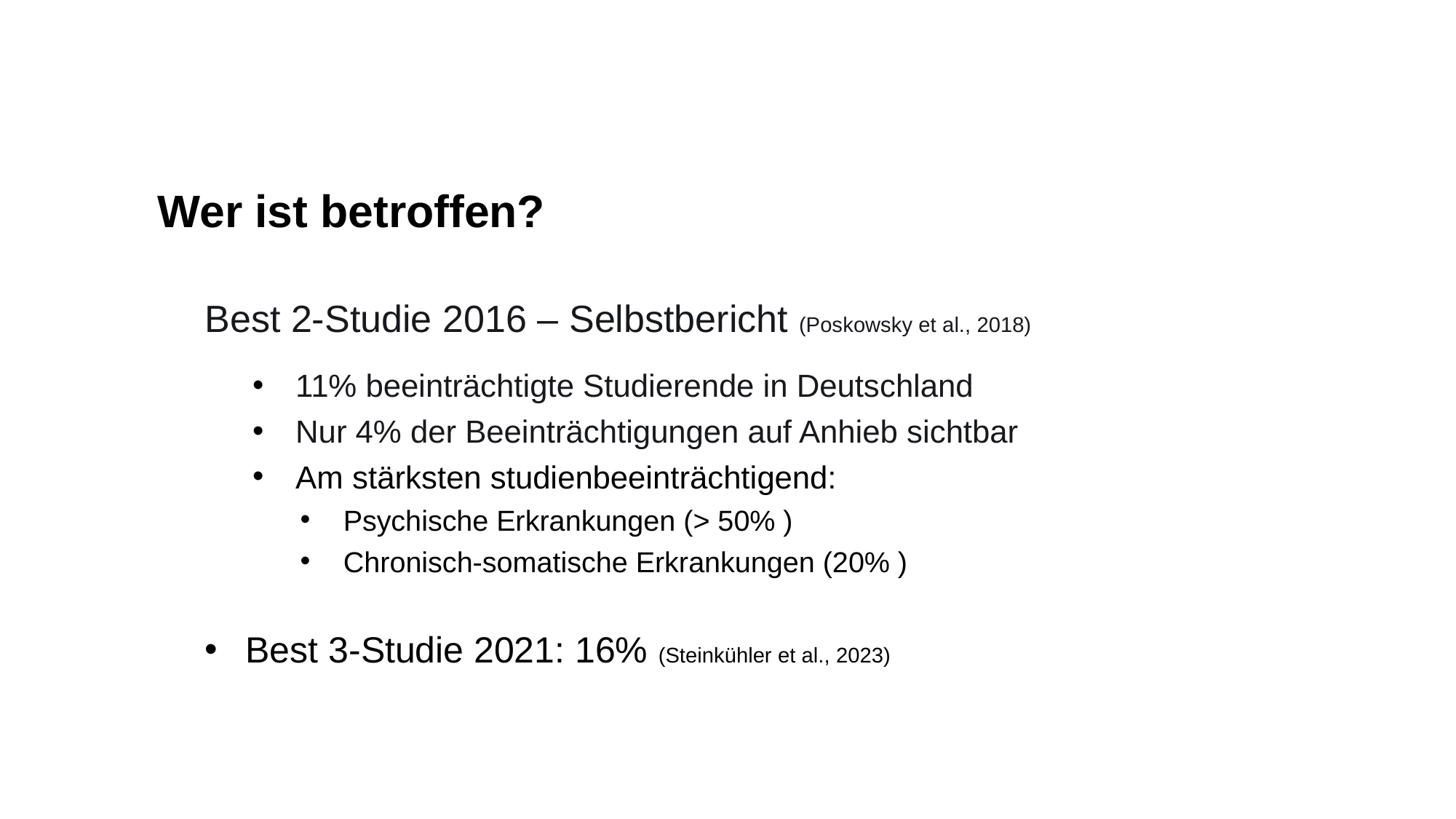

# Wer ist betroffen?
Best 2-Studie 2016 – Selbstbericht (Poskowsky et al., 2018)

11% beeinträchtigte Studierende in Deutschland
Nur 4% der Beeinträchtigungen auf Anhieb sichtbar
Am stärksten studienbeeinträchtigend:
Psychische Erkrankungen (> 50% )
Chronisch-somatische Erkrankungen (20% )

Best 3-Studie 2021: 16% (Steinkühler et al., 2023)